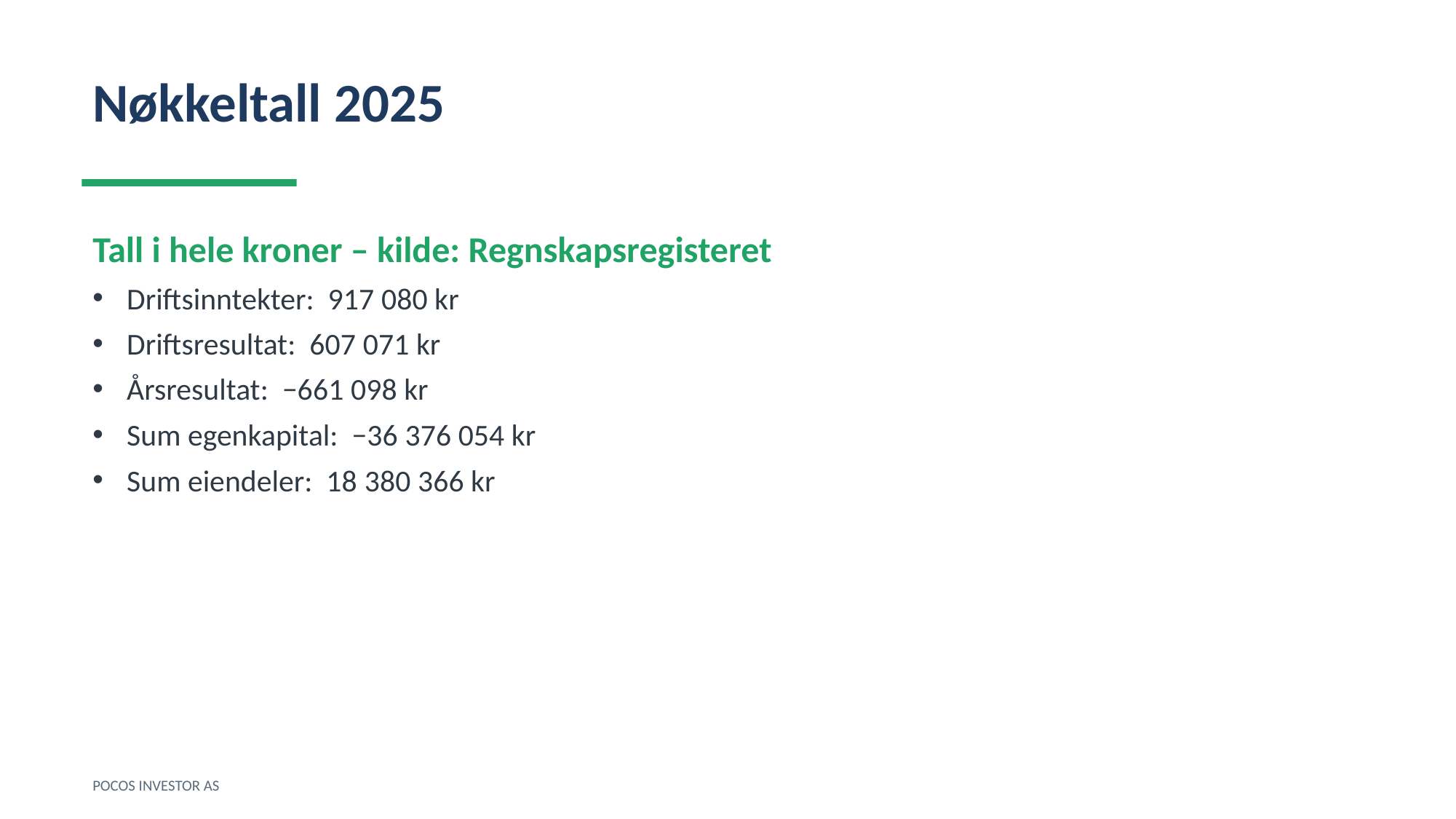

Nøkkeltall 2025

Tall i hele kroner – kilde: Regnskapsregisteret
Driftsinntekter:  917 080 kr
Driftsresultat:  607 071 kr
Årsresultat:  −661 098 kr
Sum egenkapital:  −36 376 054 kr
Sum eiendeler:  18 380 366 kr
POCOS INVESTOR AS